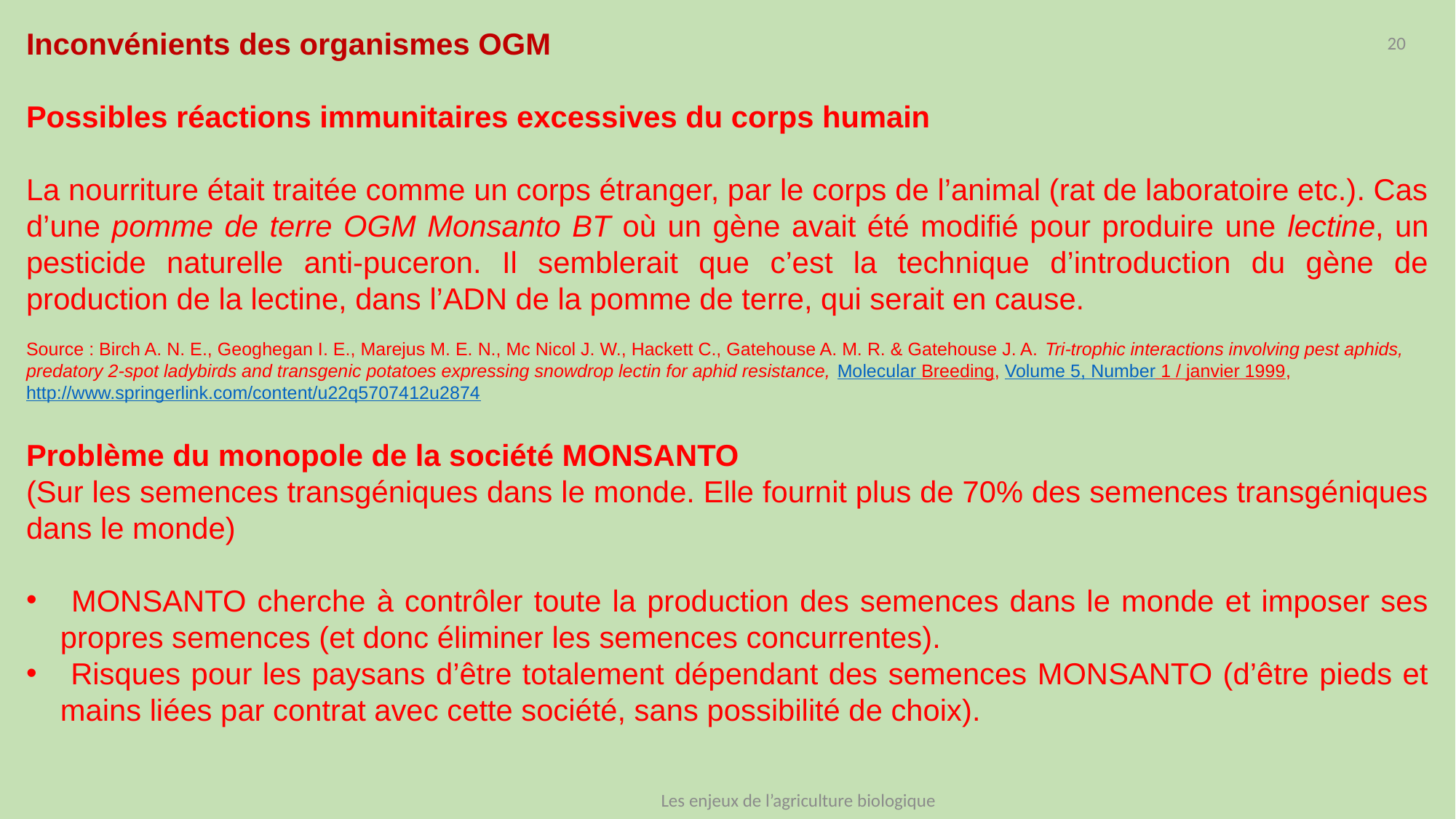

Inconvénients des organismes OGM

Possibles réactions immunitaires excessives du corps humain

La nourriture était traitée comme un corps étranger, par le corps de l’animal (rat de laboratoire etc.). Cas d’une pomme de terre OGM Monsanto BT où un gène avait été modifié pour produire une lectine, un pesticide naturelle anti-puceron. Il semblerait que c’est la technique d’introduction du gène de production de la lectine, dans l’ADN de la pomme de terre, qui serait en cause.

Source : Birch A. N. E., Geoghegan I. E., Marejus M. E. N., Mc Nicol J. W., Hackett C., Gatehouse A. M. R. & Gatehouse J. A. Tri-trophic interactions involving pest aphids, predatory 2-spot ladybirds and transgenic potatoes expressing snowdrop lectin for aphid resistance, Molecular Breeding, Volume 5, Number 1 / janvier 1999, http://www.springerlink.com/content/u22q5707412u2874

Problème du monopole de la société MONSANTO
(Sur les semences transgéniques dans le monde. Elle fournit plus de 70% des semences transgéniques dans le monde)

 MONSANTO cherche à contrôler toute la production des semences dans le monde et imposer ses propres semences (et donc éliminer les semences concurrentes).
 Risques pour les paysans d’être totalement dépendant des semences MONSANTO (d’être pieds et mains liées par contrat avec cette société, sans possibilité de choix).
20
Les enjeux de l’agriculture biologique